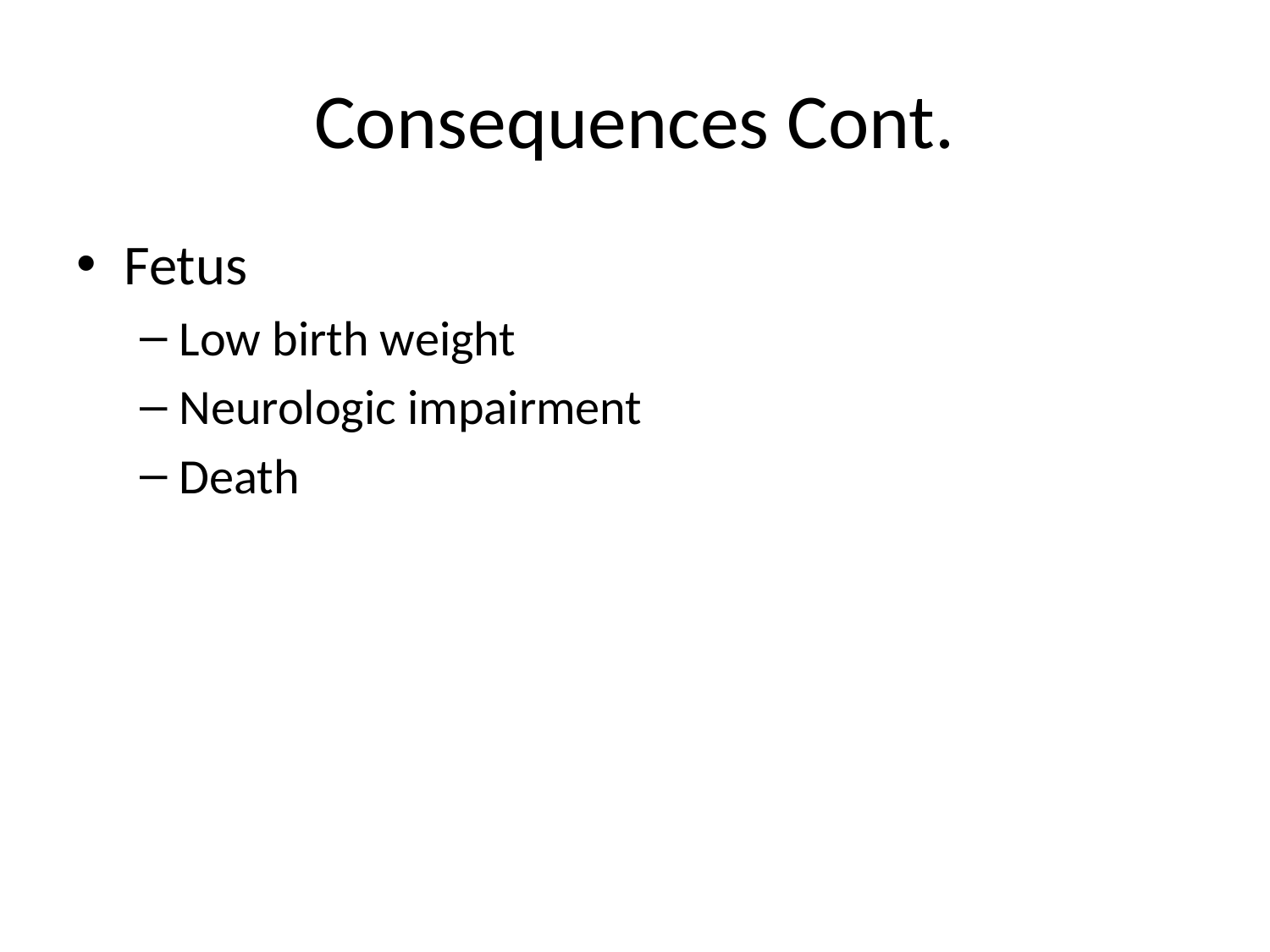

# Consequences Cont.
Fetus
Low birth weight
Neurologic impairment
Death